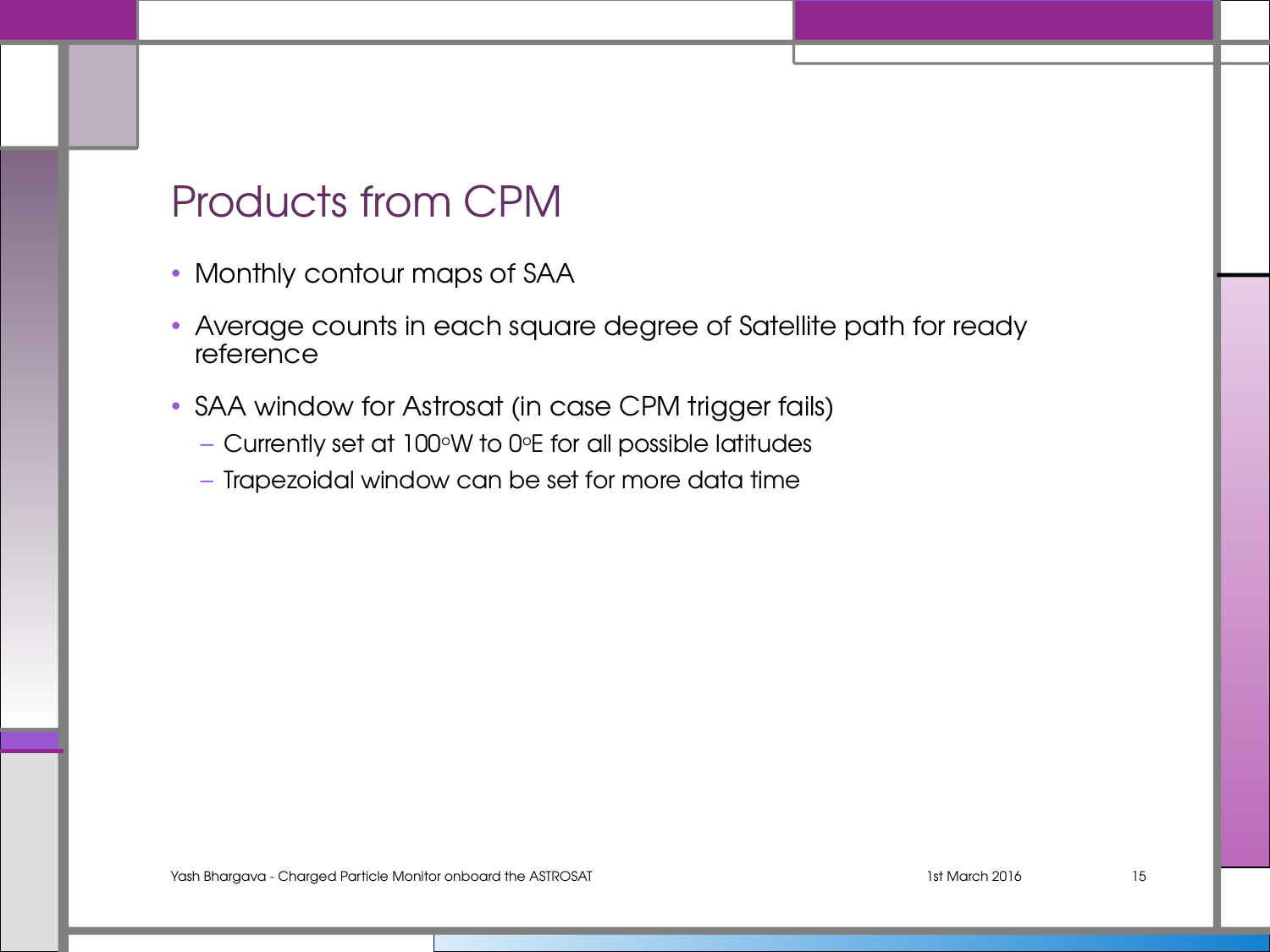

# Products from CPM
Monthly contour maps of SAA
Average counts in each square degree of Satellite path for ready reference
SAA window for Astrosat (in case CPM trigger fails)
Currently set at 100oW to 0oE for all possible latitudes
Trapezoidal window can be set for more data time
Yash Bhargava - Charged Particle Monitor onboard the ASTROSAT
1st March 2016
15